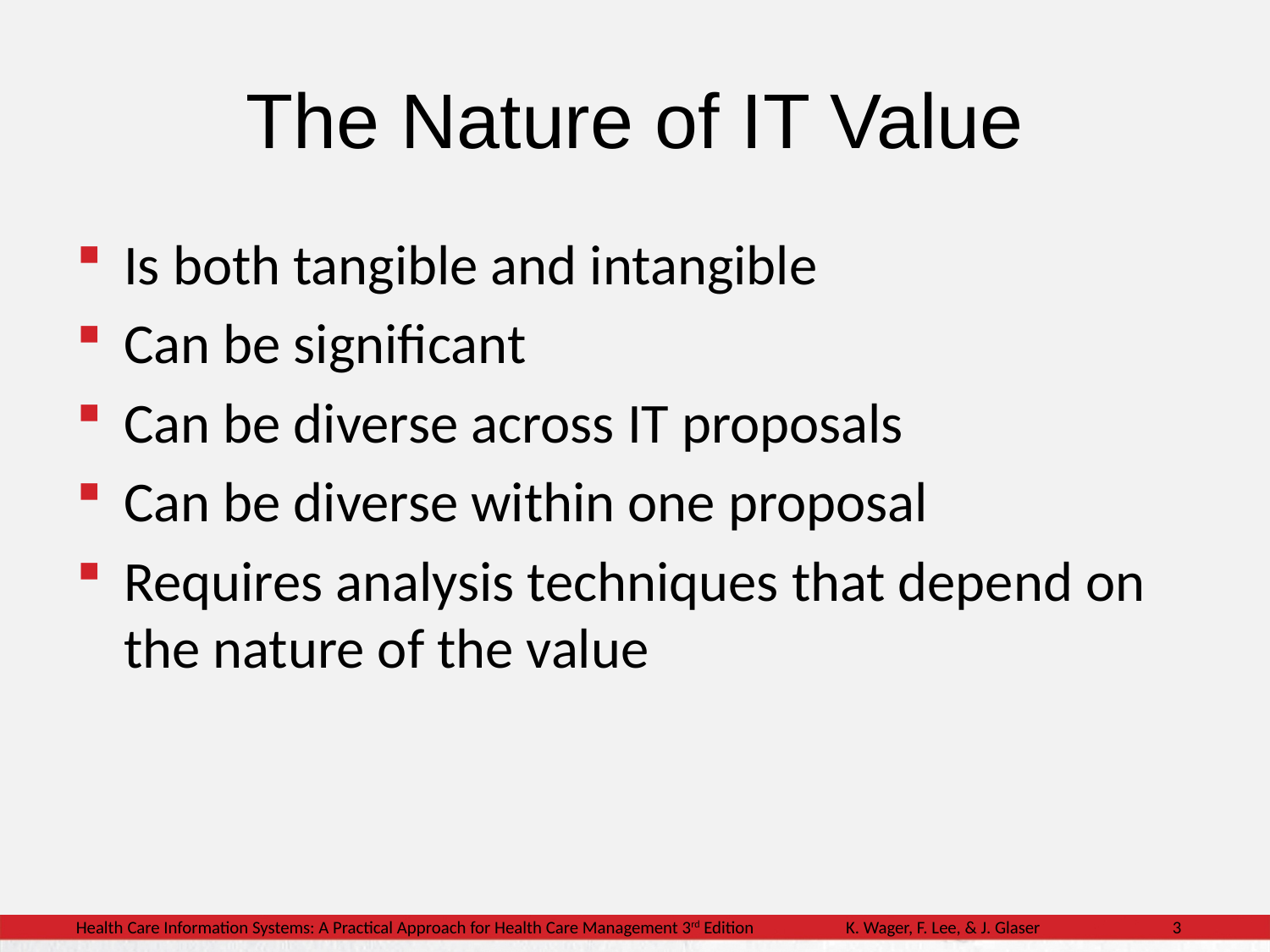

The Nature of IT Value
Is both tangible and intangible
Can be significant
Can be diverse across IT proposals
Can be diverse within one proposal
Requires analysis techniques that depend on the nature of the value